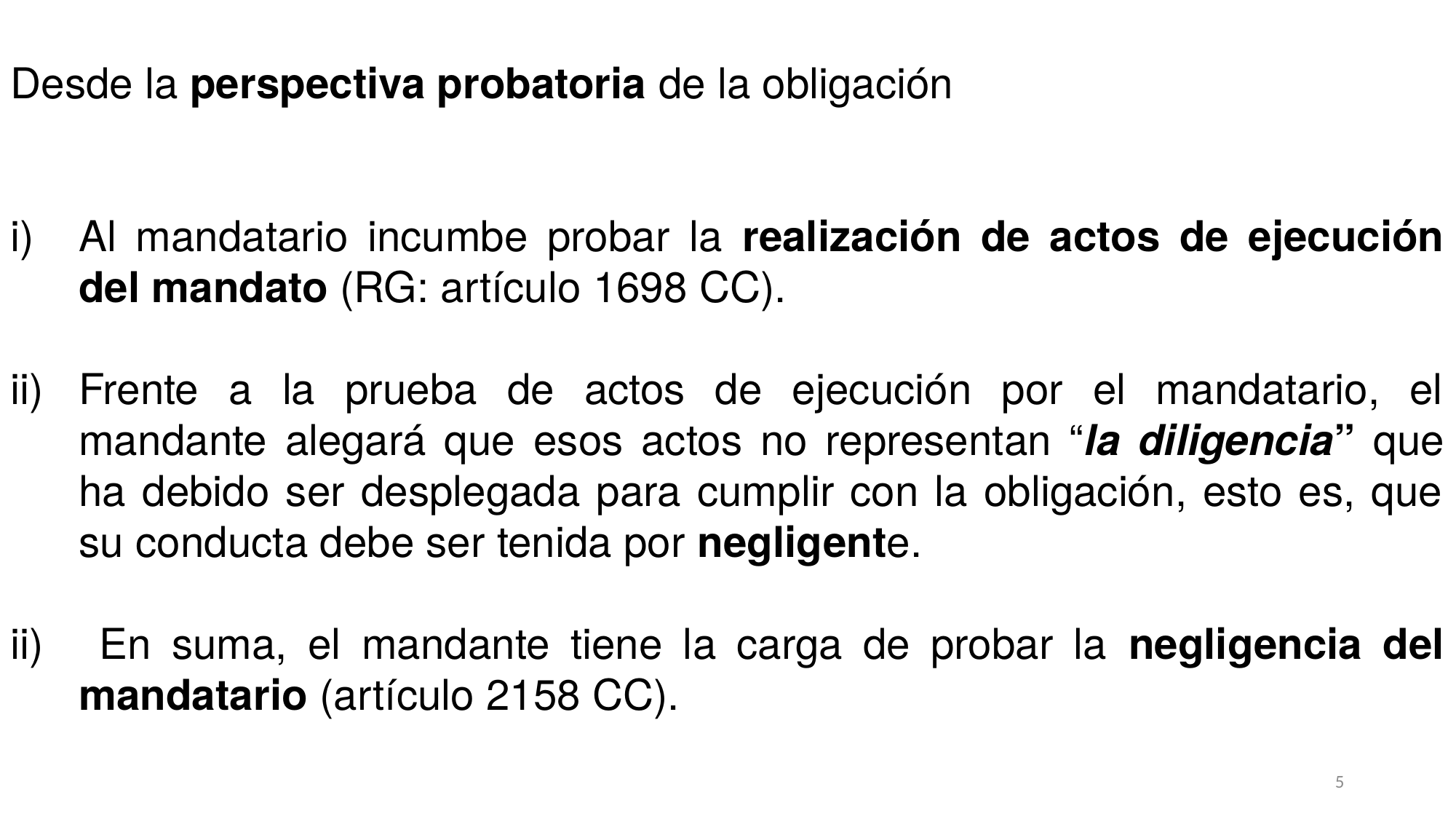

Desde la perspectiva probatoria de la obligación

Al mandatario incumbe probar la realización de actos de ejecución del mandato (RG: artículo 1698 CC).

Frente a la prueba de actos de ejecución por el mandatario, el mandante alegará que esos actos no representan “la diligencia” que ha debido ser desplegada para cumplir con la obligación, esto es, que su conducta debe ser tenida por negligente.

 En suma, el mandante tiene la carga de probar la negligencia del mandatario (artículo 2158 CC).

FFF
5